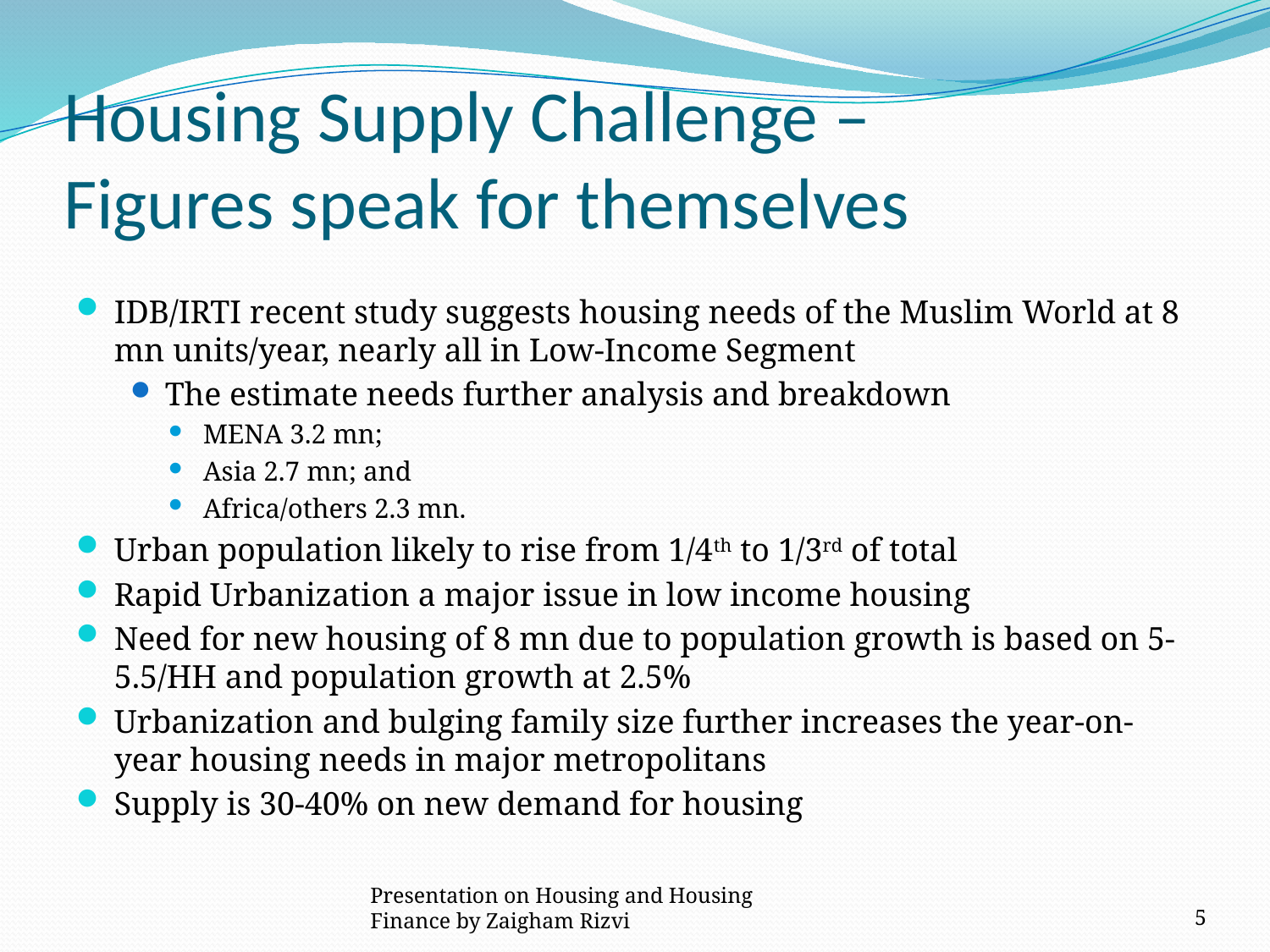

# Housing Supply Challenge – Figures speak for themselves
IDB/IRTI recent study suggests housing needs of the Muslim World at 8 mn units/year, nearly all in Low-Income Segment
The estimate needs further analysis and breakdown
MENA 3.2 mn;
Asia 2.7 mn; and
Africa/others 2.3 mn.
Urban population likely to rise from 1/4th to 1/3rd of total
Rapid Urbanization a major issue in low income housing
Need for new housing of 8 mn due to population growth is based on 5-5.5/HH and population growth at 2.5%
Urbanization and bulging family size further increases the year-on-year housing needs in major metropolitans
Supply is 30-40% on new demand for housing
Presentation on Housing and Housing Finance by Zaigham Rizvi
5